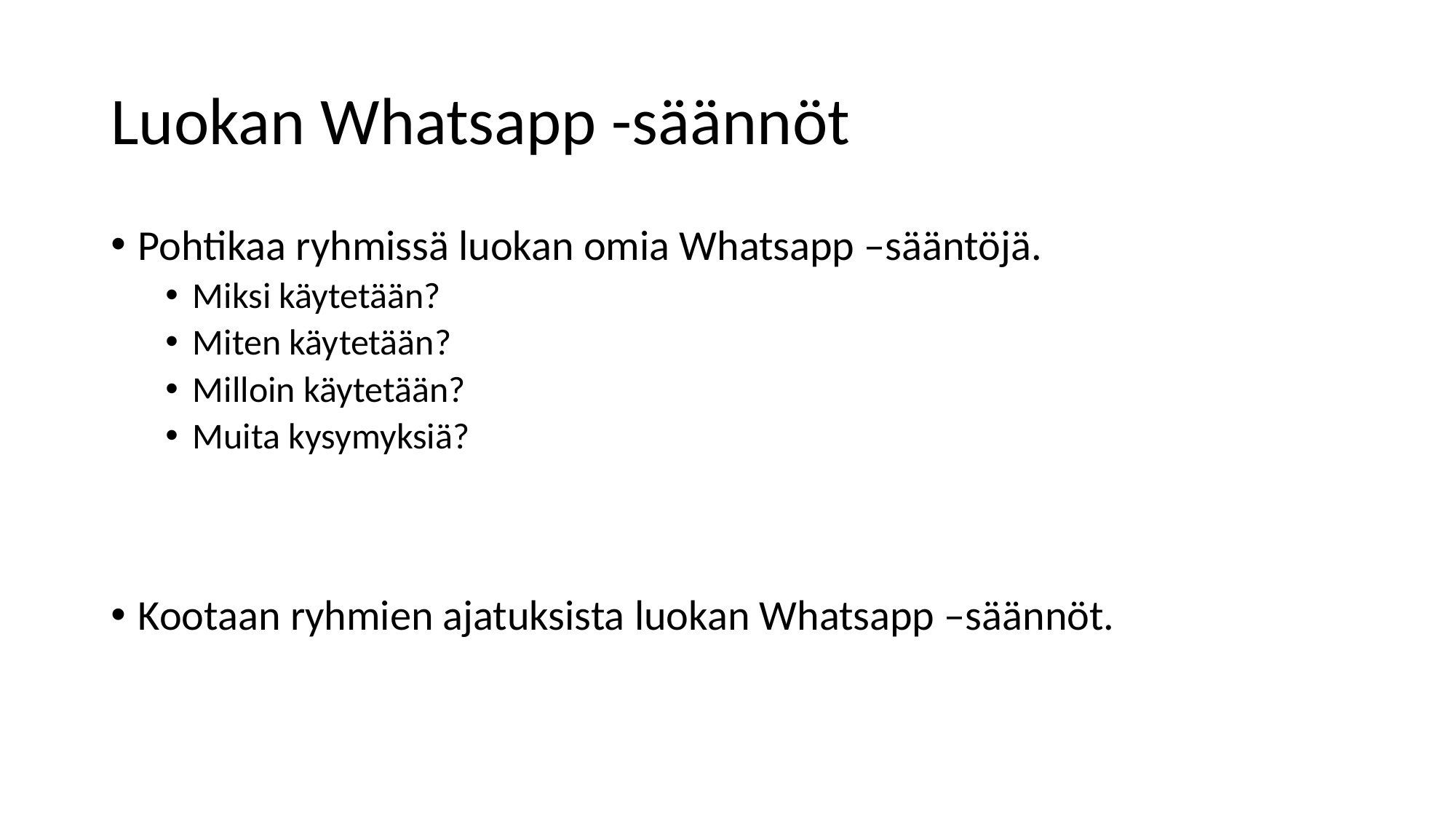

# Luokan Whatsapp -säännöt
Pohtikaa ryhmissä luokan omia Whatsapp –sääntöjä.
Miksi käytetään?
Miten käytetään?
Milloin käytetään?
Muita kysymyksiä?

Kootaan ryhmien ajatuksista luokan Whatsapp –säännöt.